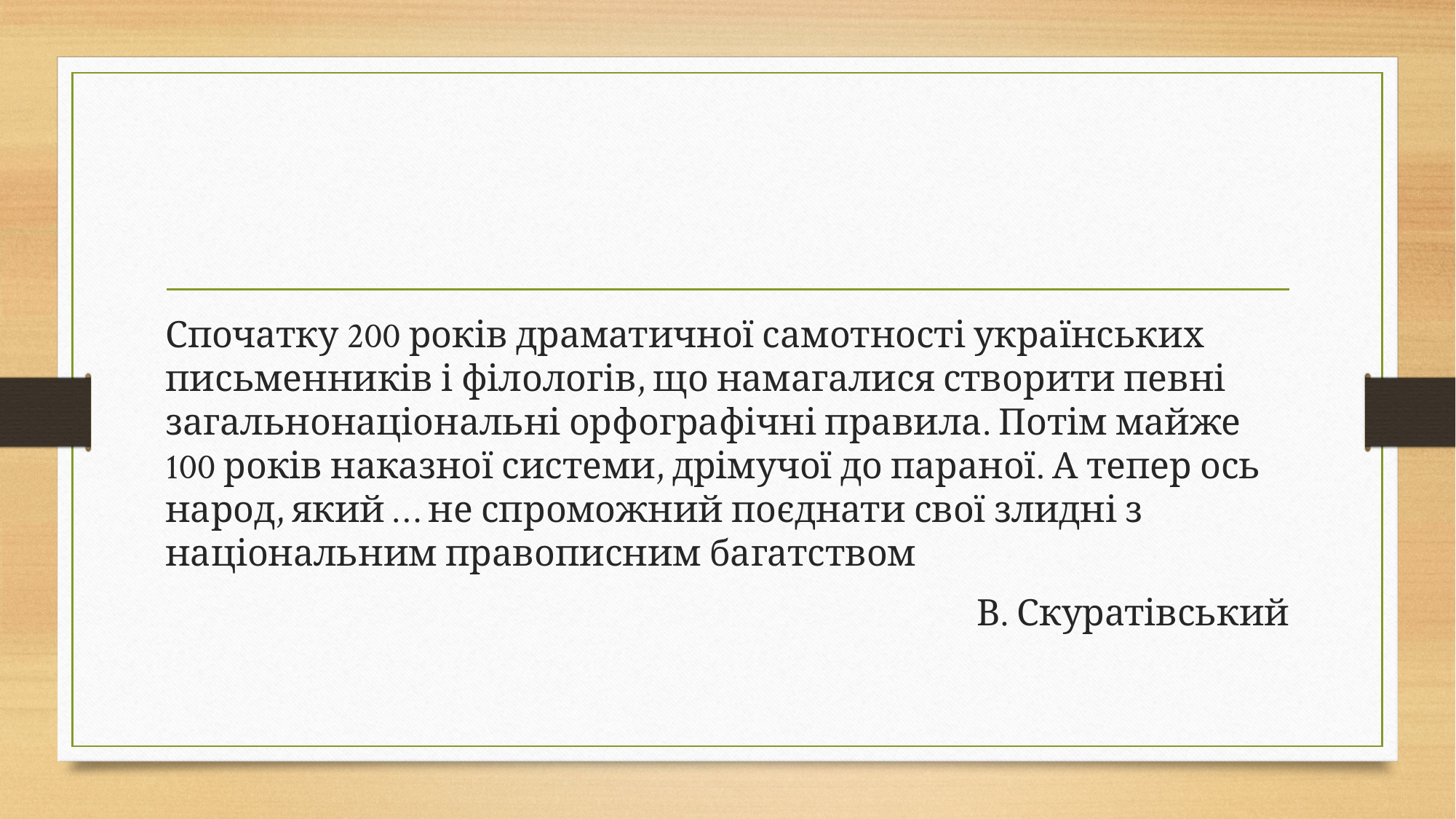

#
Спочатку 200 років драматичної самотності українських письменників і філологів, що намагалися створити певні загальнонаціональні орфографічні правила. Потім майже 100 років наказної системи, дрімучої до параної. А тепер ось народ, який … не спроможний поєднати свої злидні з національним правописним багатством
В. Скуратівський